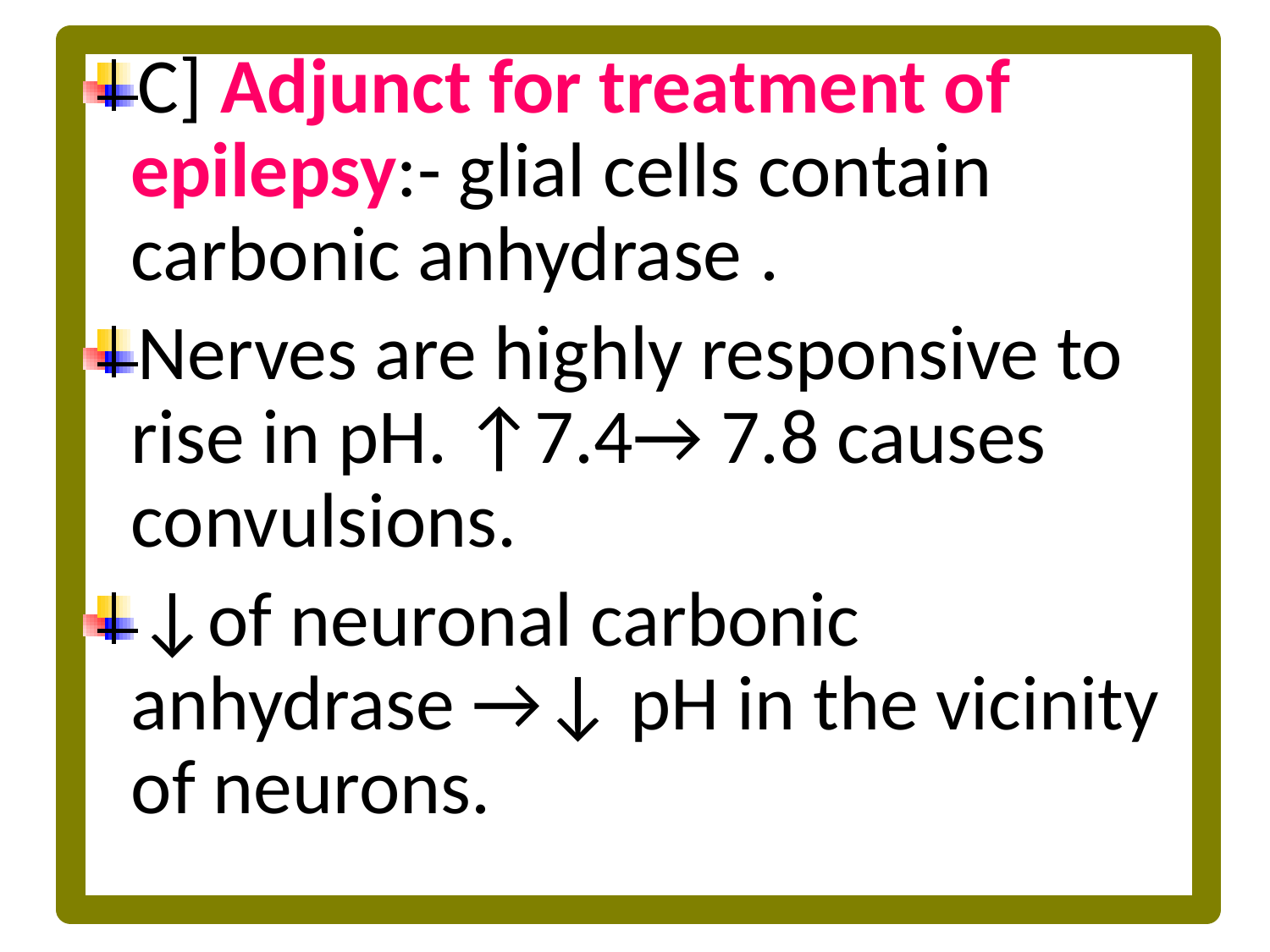

C] Adjunct for treatment of epilepsy:- glial cells contain carbonic anhydrase .
Nerves are highly responsive to rise in pH. ↑7.4→ 7.8 causes convulsions.
↓of neuronal carbonic anhydrase →↓ pH in the vicinity of neurons.